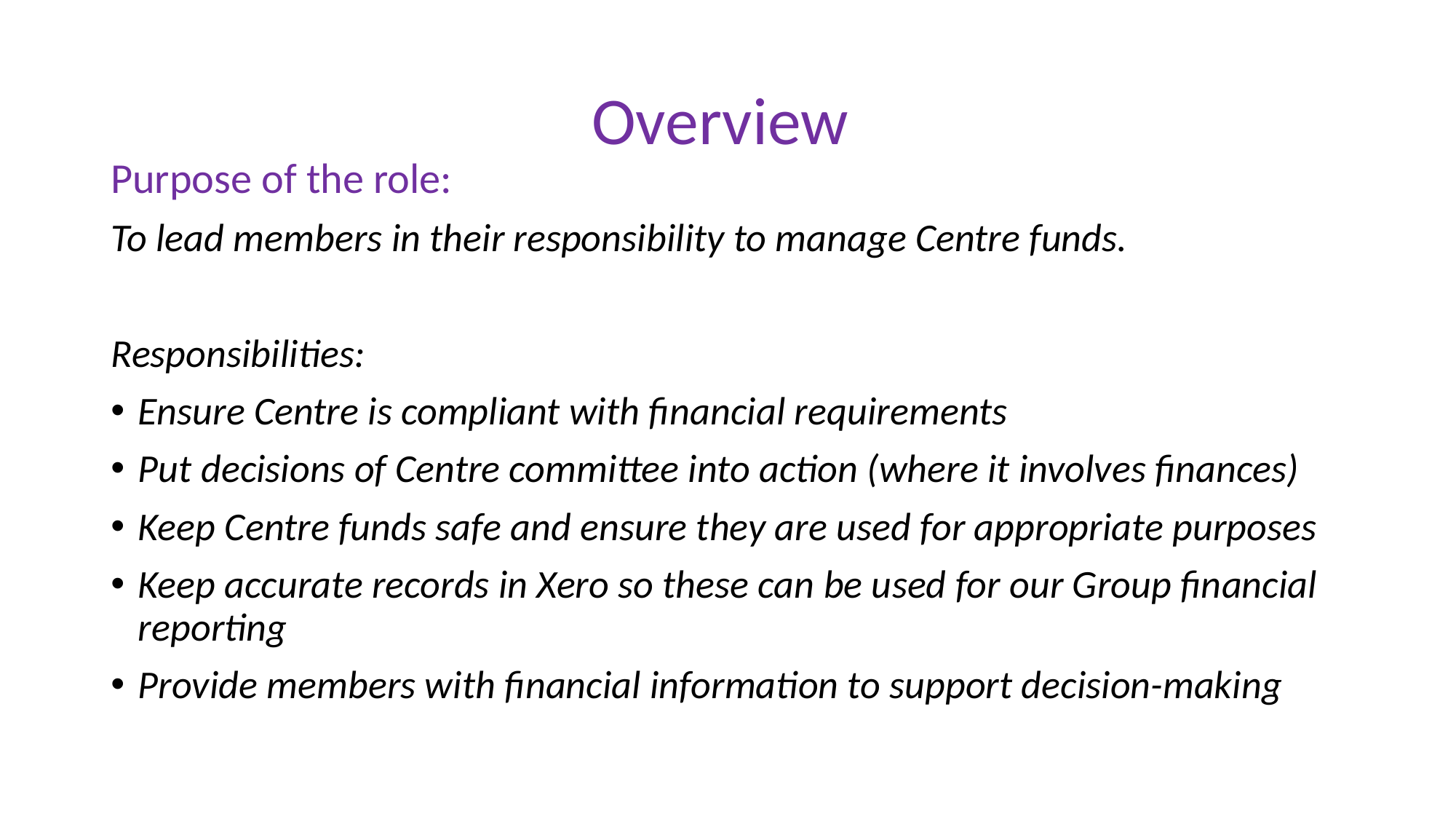

# Overview
Purpose of the role:
To lead members in their responsibility to manage Centre funds.

Responsibilities:
Ensure Centre is compliant with financial requirements
Put decisions of Centre committee into action (where it involves finances)
Keep Centre funds safe and ensure they are used for appropriate purposes
Keep accurate records in Xero so these can be used for our Group financial reporting
Provide members with financial information to support decision-making